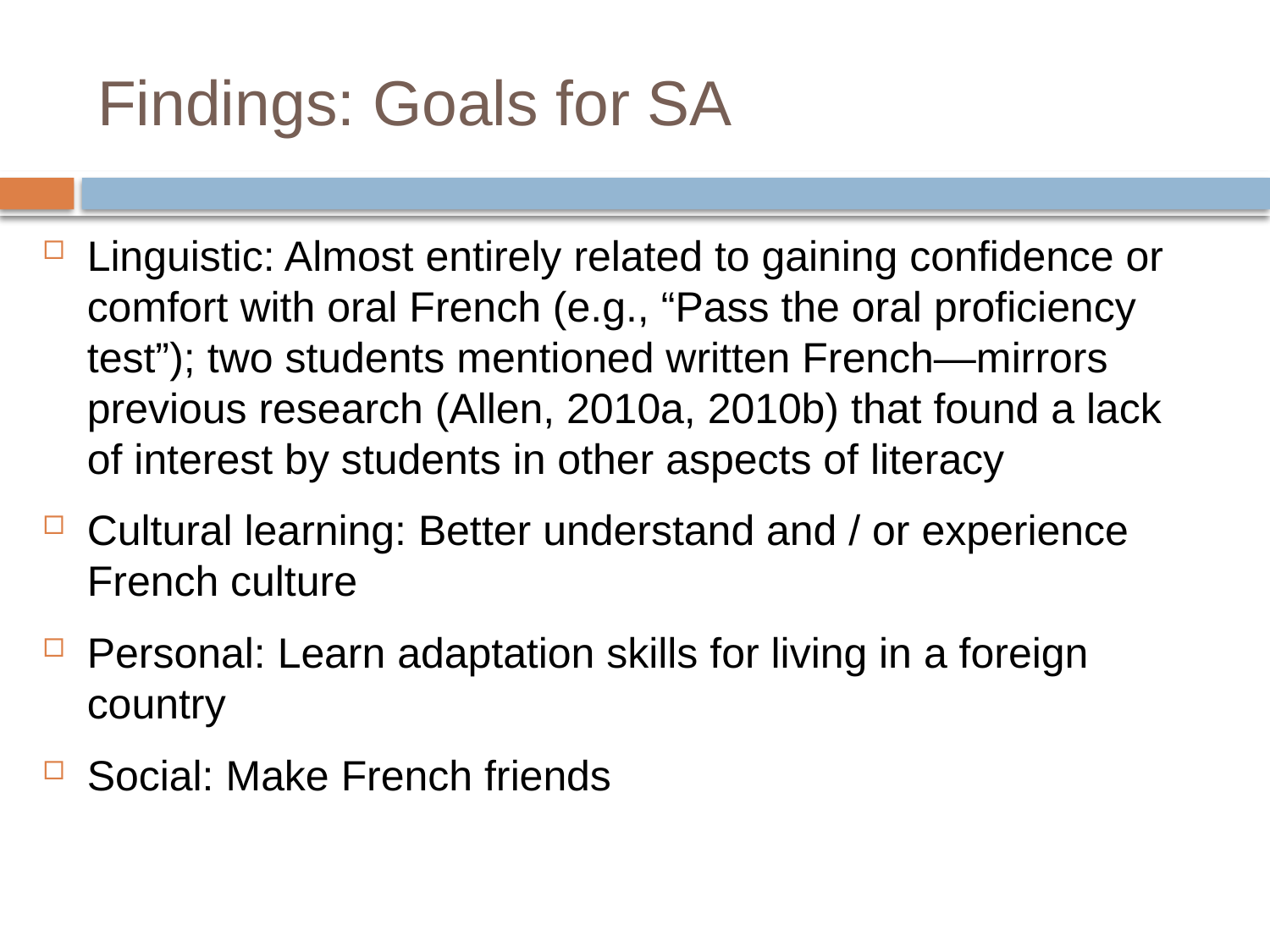

# Findings: Goals for SA
Linguistic: Almost entirely related to gaining confidence or comfort with oral French (e.g., “Pass the oral proficiency test”); two students mentioned written French—mirrors previous research (Allen, 2010a, 2010b) that found a lack of interest by students in other aspects of literacy
Cultural learning: Better understand and / or experience French culture
Personal: Learn adaptation skills for living in a foreign country
Social: Make French friends